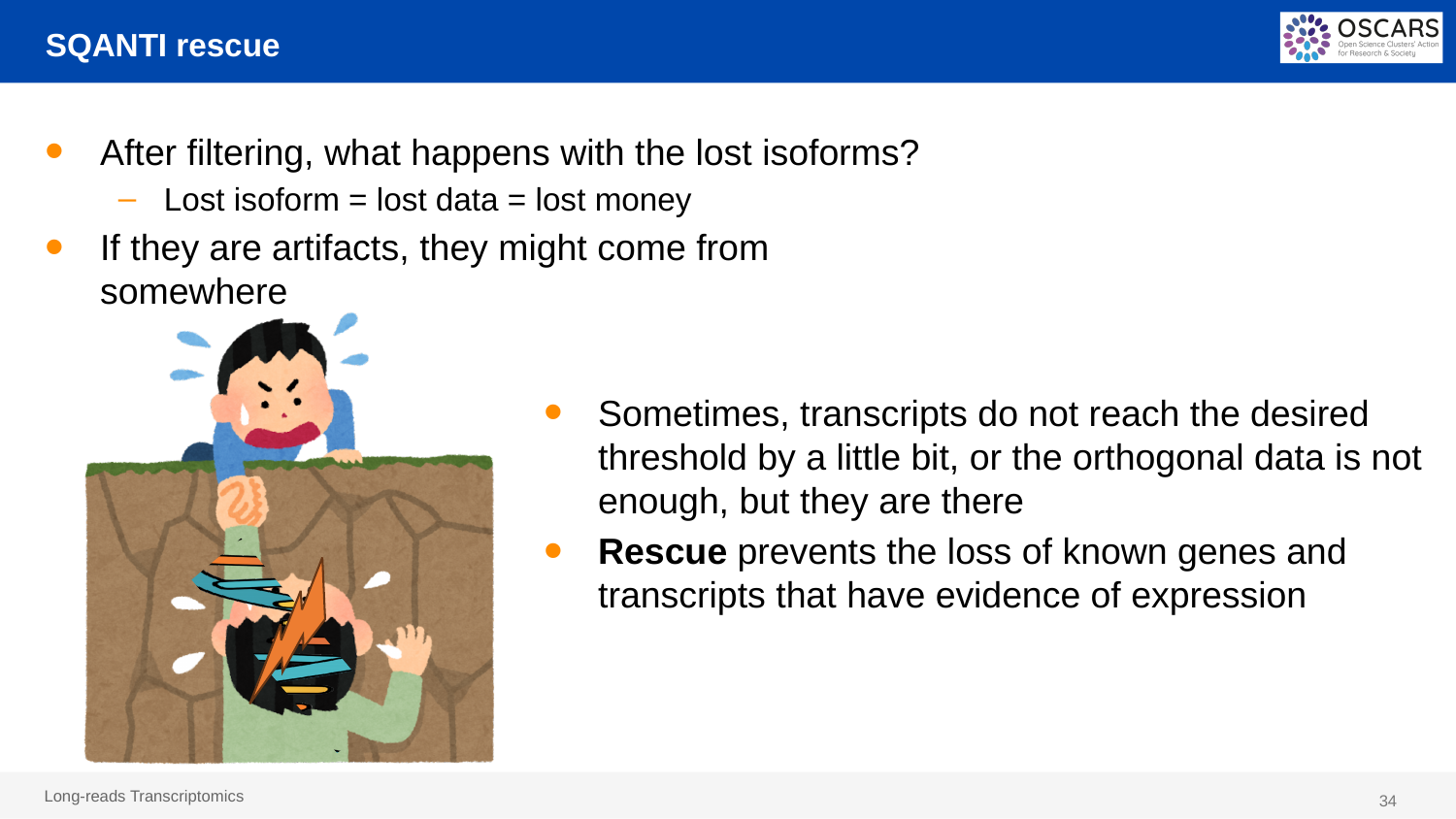

# SQANTI rescue

After filtering, what happens with the lost isoforms?
Lost isoform = lost data = lost money
If they are artifacts, they might come from somewhere

Sometimes, transcripts do not reach the desired threshold by a little bit, or the orthogonal data is not enough, but they are there
Rescue prevents the loss of known genes and transcripts that have evidence of expression
34